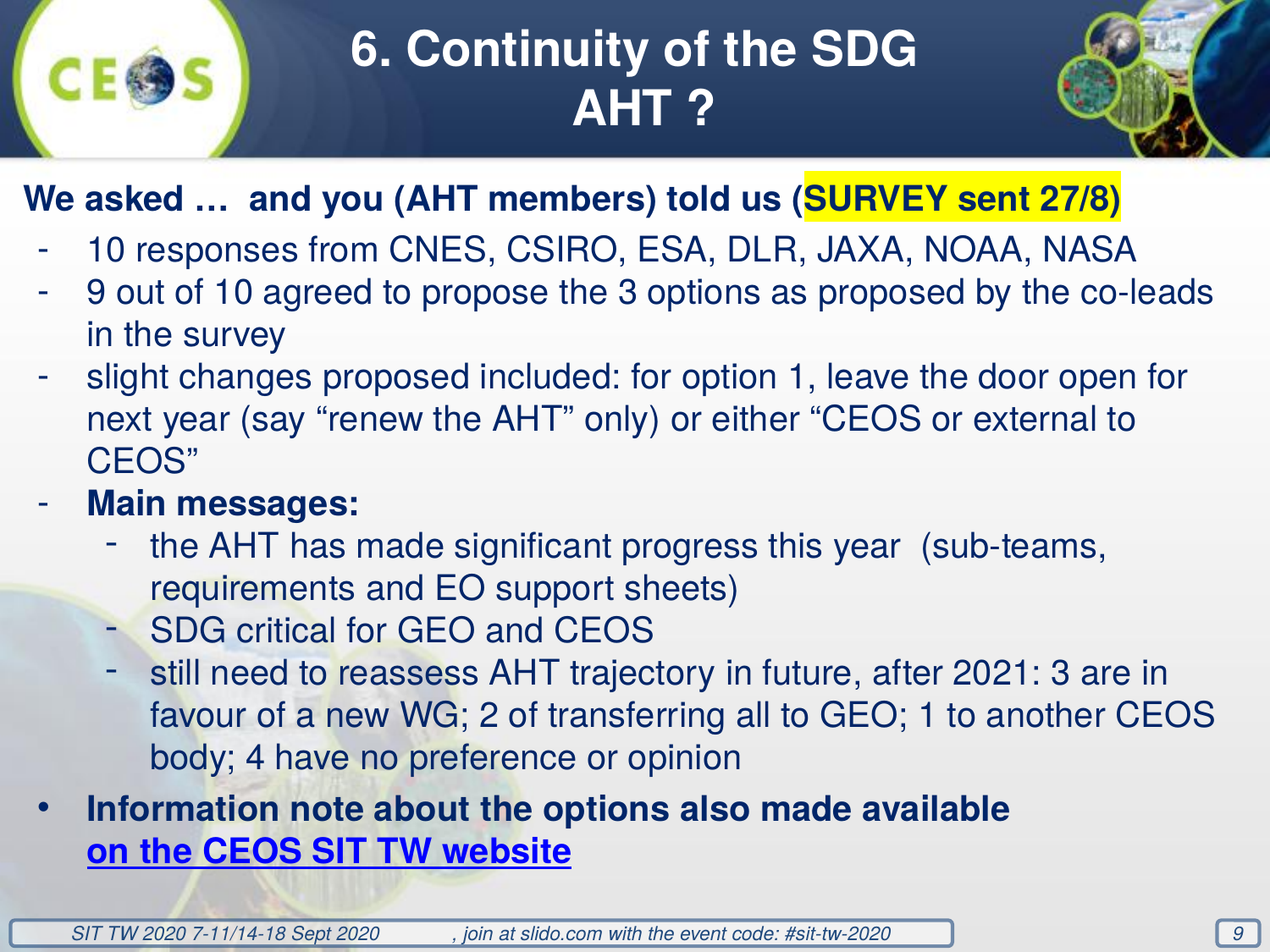

6. Continuity of the SDG AHT ?
We asked …  and you (AHT members) told us (SURVEY sent 27/8)
10 responses from CNES, CSIRO, ESA, DLR, JAXA, NOAA, NASA
9 out of 10 agreed to propose the 3 options as proposed by the co-leads in the survey
slight changes proposed included: for option 1, leave the door open for next year (say “renew the AHT” only) or either “CEOS or external to CEOS”
Main messages:
the AHT has made significant progress this year  (sub-teams, requirements and EO support sheets)
SDG critical for GEO and CEOS
still need to reassess AHT trajectory in future, after 2021: 3 are in favour of a new WG; 2 of transferring all to GEO; 1 to another CEOS body; 4 have no preference or opinion
Information note about the options also made available on the CEOS SIT TW website

9